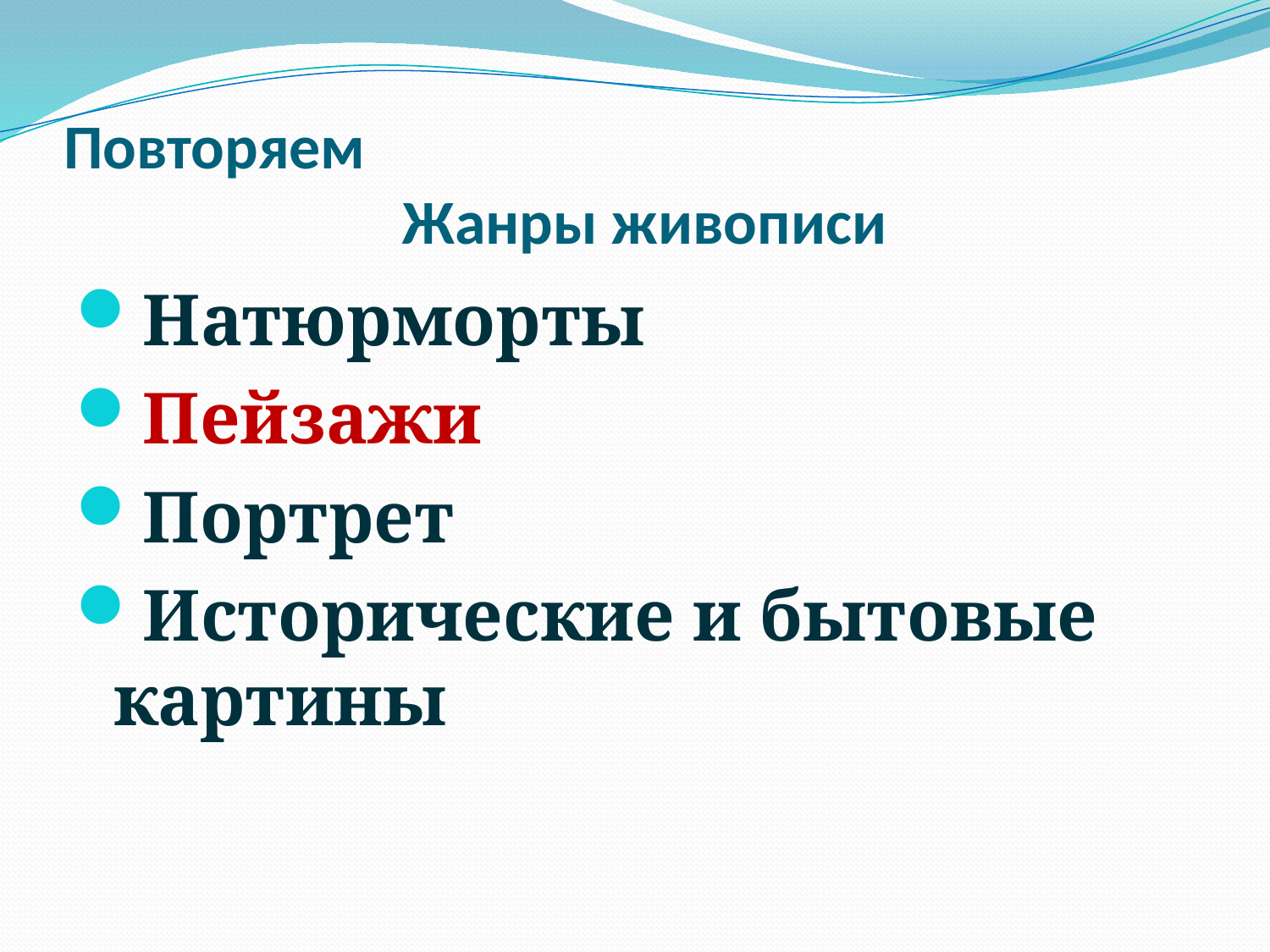

# Повторяем Жанры живописи
Натюрморты
Пейзажи
Портрет
Исторические и бытовые картины